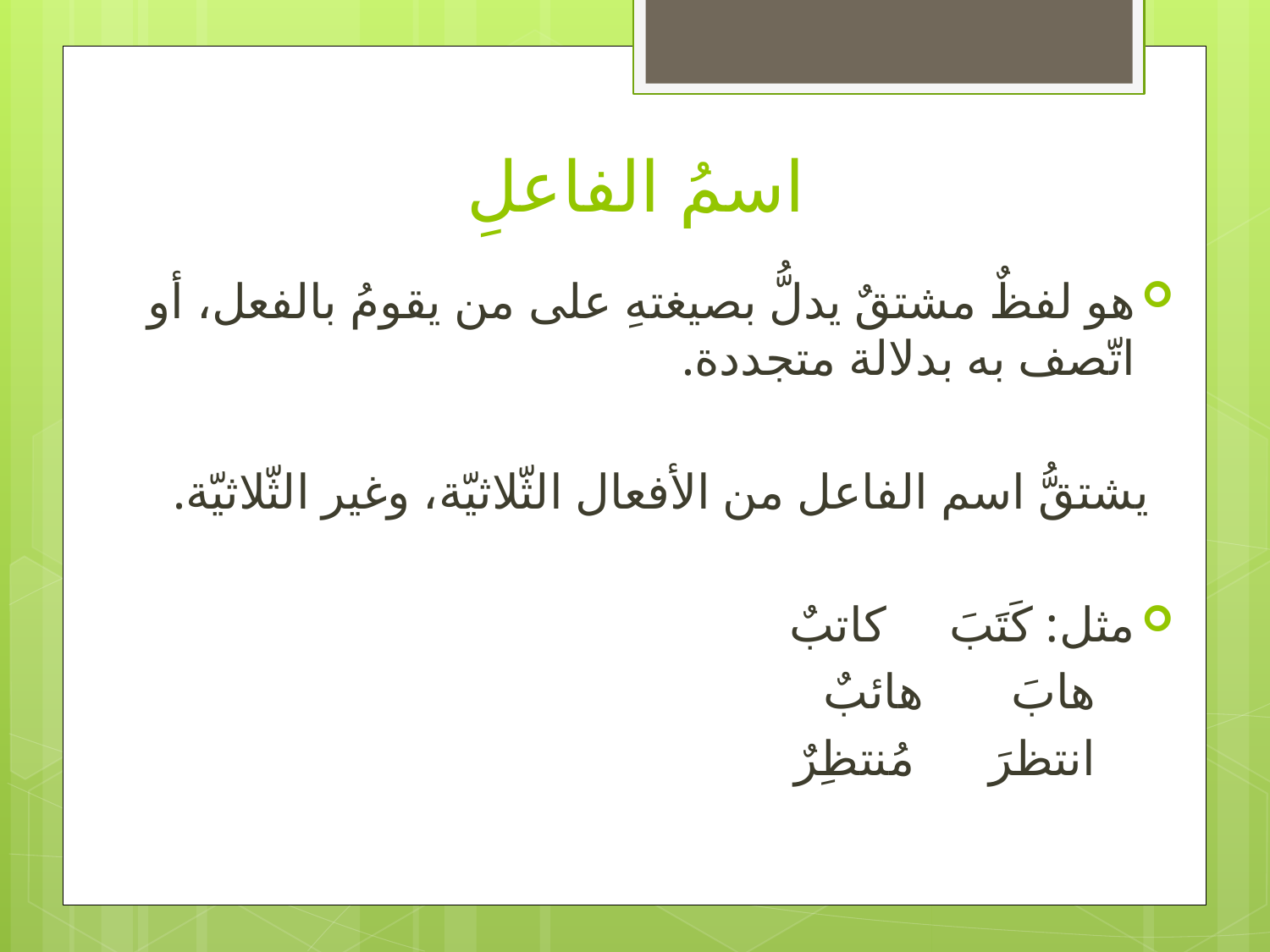

# اسمُ الفاعلِ
هو لفظٌ مشتقٌ يدلُّ بصيغتهِ على من يقومُ بالفعل، أو اتّصف به بدلالة متجددة.

  يشتقُّ اسم الفاعل من الأفعال الثّلاثيّة، وغير الثّلاثيّة.

مثل: كَتَبَ     كاتبٌ
       هابَ       هائبٌ
       انتظرَ      مُنتظِرٌ